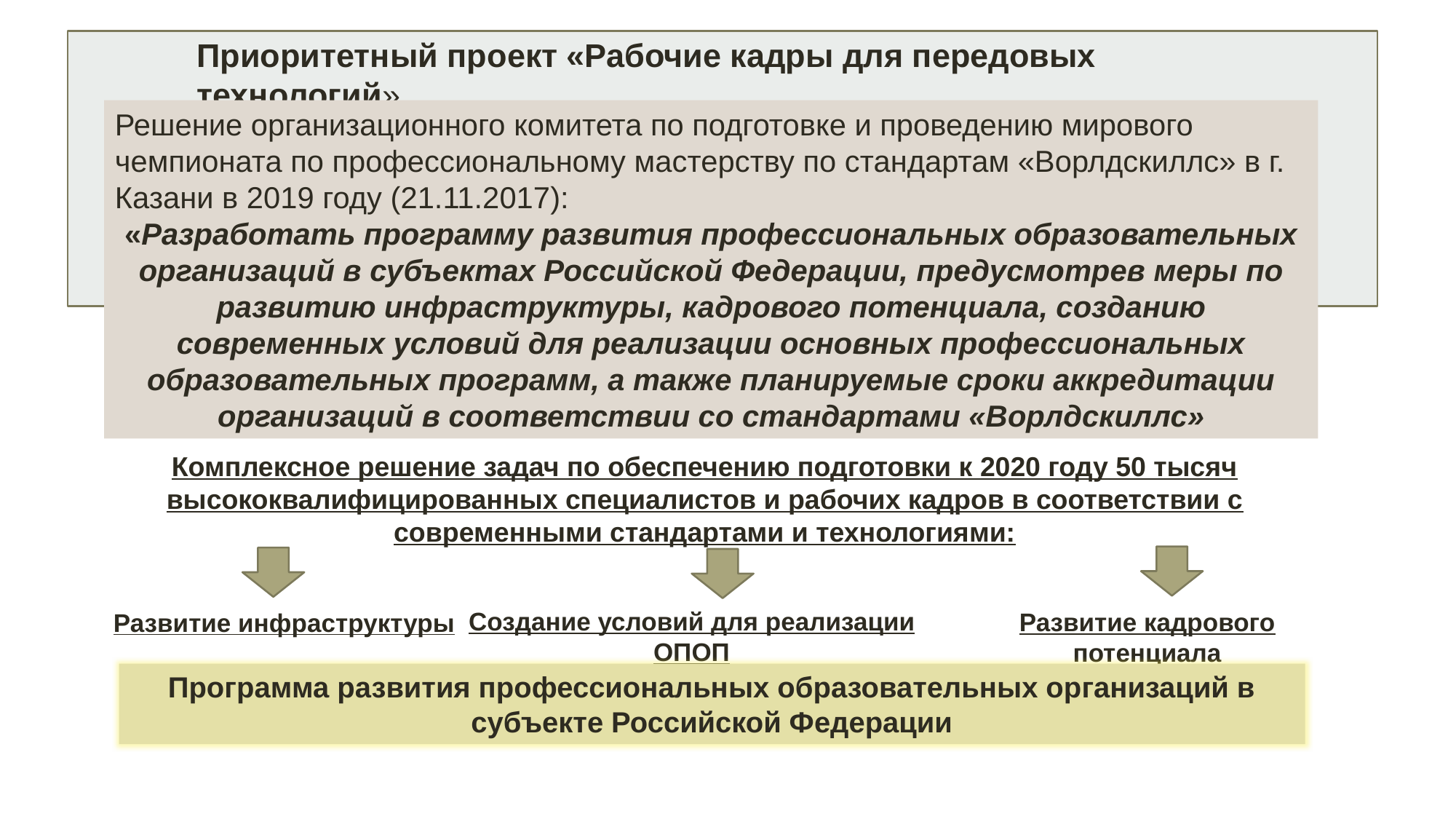

Приоритетный проект «Рабочие кадры для передовых технологий»

Решение организационного комитета по подготовке и проведению мирового чемпионата по профессиональному мастерству по стандартам «Ворлдскиллс» в г. Казани в 2019 году (21.11.2017):
«Разработать программу развития профессиональных образовательных организаций в субъектах Российской Федерации, предусмотрев меры по развитию инфраструктуры, кадрового потенциала, созданию современных условий для реализации основных профессиональных образовательных программ, а также планируемые сроки аккредитации организаций в соответствии со стандартами «Ворлдскиллс»
Комплексное решение задач по обеспечению подготовки к 2020 году 50 тысяч высококвалифицированных специалистов и рабочих кадров в соответствии с современными стандартами и технологиями:

Создание условий для реализации ОПОП
Развитие кадрового потенциала
Развитие инфраструктуры
Программа развития профессиональных образовательных организаций в субъекте Российской Федерации